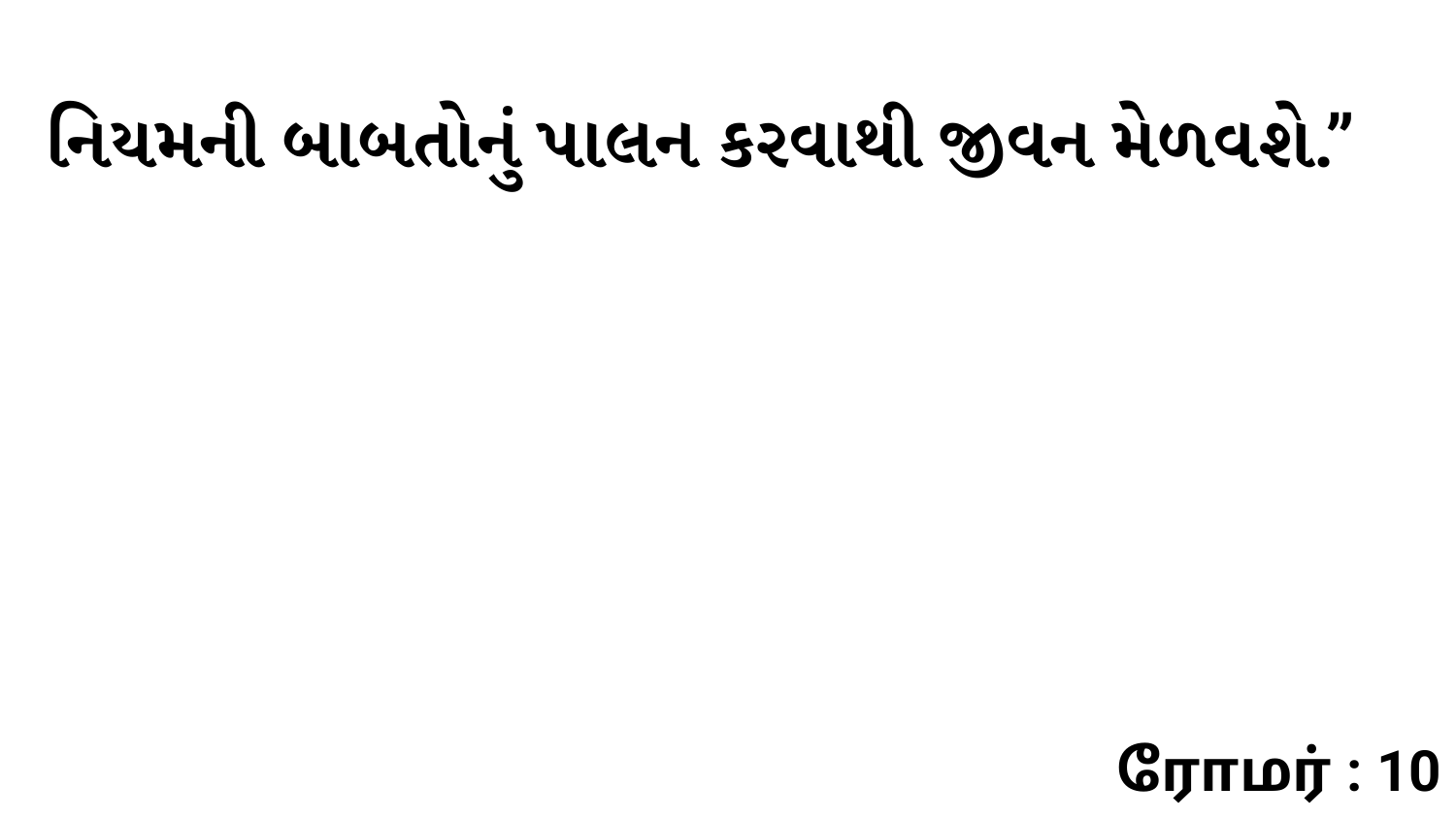

નિયમની બાબતોનું પાલન કરવાથી જીવન મેળવશે.”
ரோமர் : 10